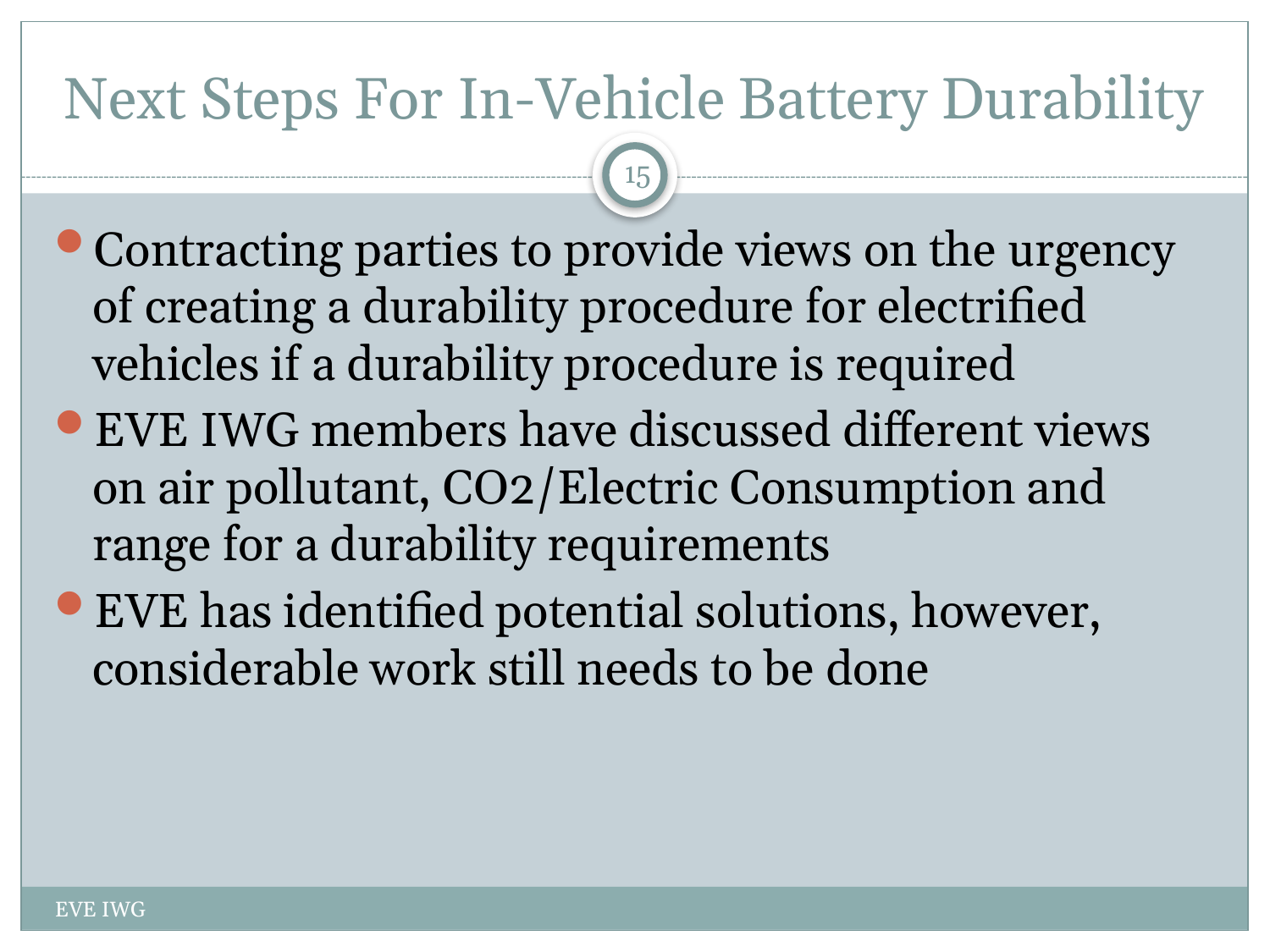

# Next Steps For In-Vehicle Battery Durability
15
Contracting parties to provide views on the urgency of creating a durability procedure for electrified vehicles if a durability procedure is required
EVE IWG members have discussed different views on air pollutant, CO2/Electric Consumption and range for a durability requirements
EVE has identified potential solutions, however, considerable work still needs to be done

EVE IWG